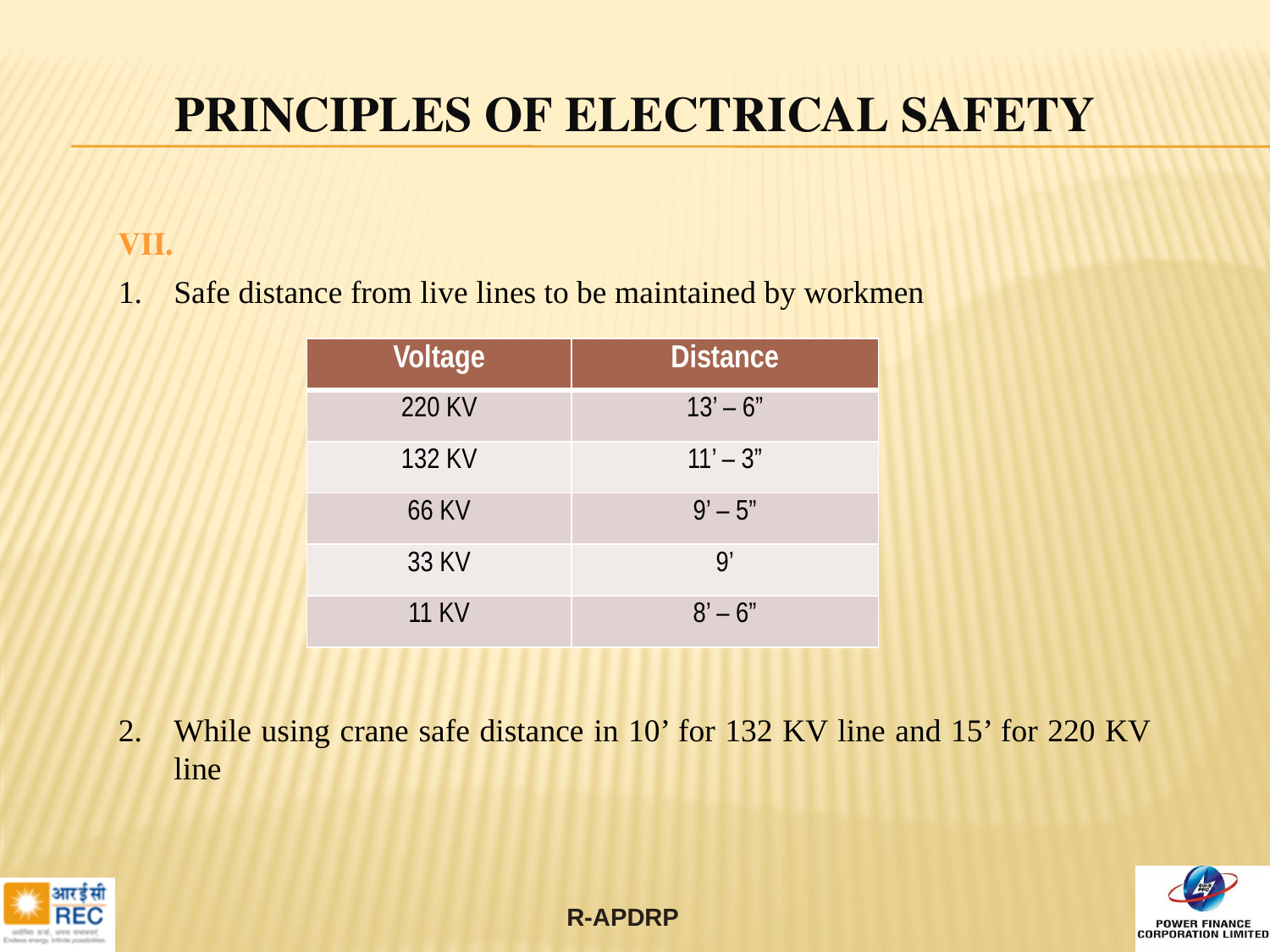

Principles of electrical safety
VII.
Safe distance from live lines to be maintained by workmen

While using crane safe distance in 10’ for 132 KV line and 15’ for 220 KV line
| Voltage | Distance |
| --- | --- |
| 220 KV | 13’ – 6” |
| 132 KV | 11’ – 3” |
| 66 KV | 9’ – 5” |
| 33 KV | 9’ |
| 11 KV | 8’ – 6” |
33